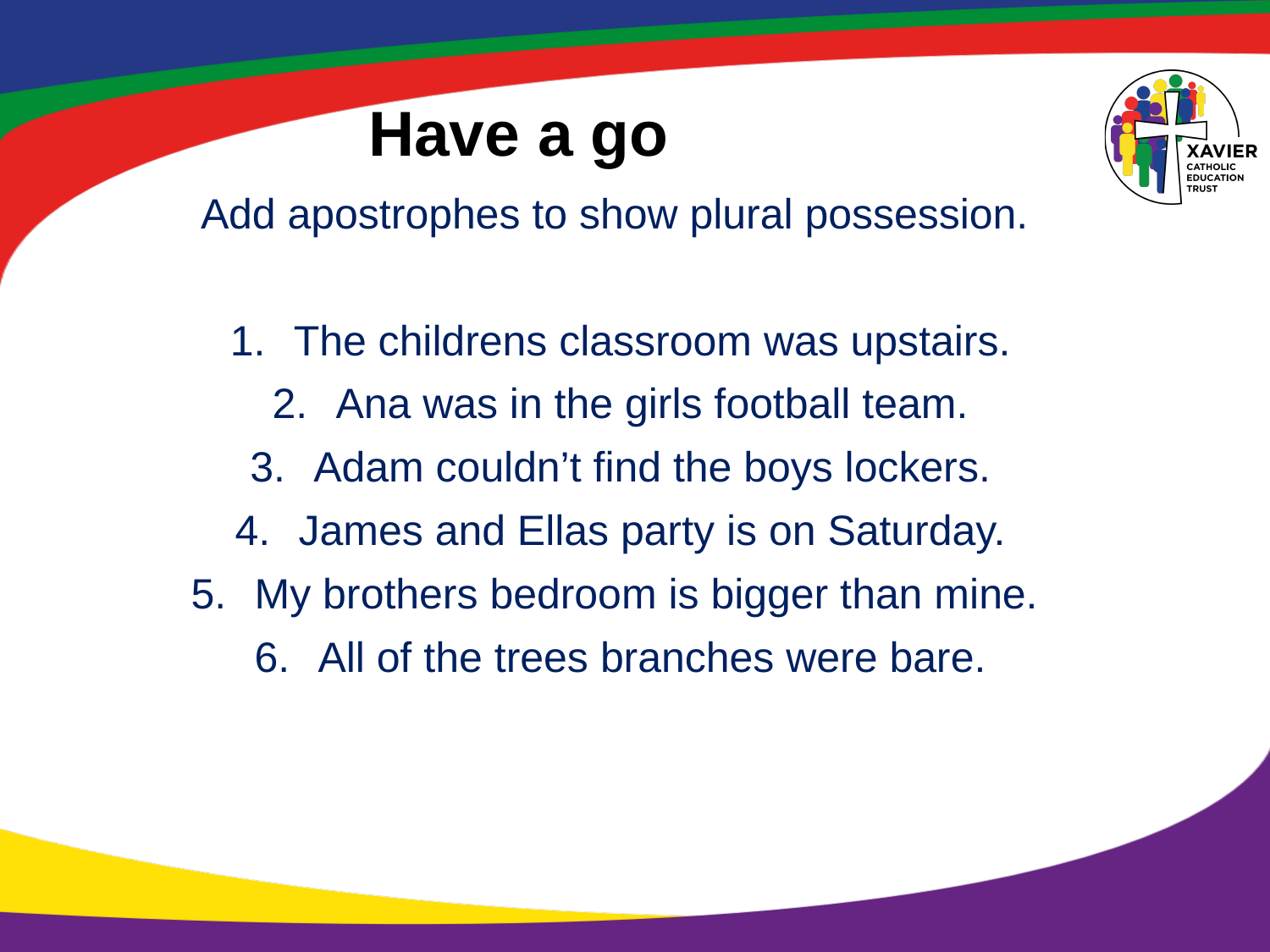

# Have a go
Add apostrophes to show plural possession.

The childrens classroom was upstairs.
Ana was in the girls football team.
Adam couldn’t find the boys lockers.
James and Ellas party is on Saturday.
My brothers bedroom is bigger than mine.
All of the trees branches were bare.